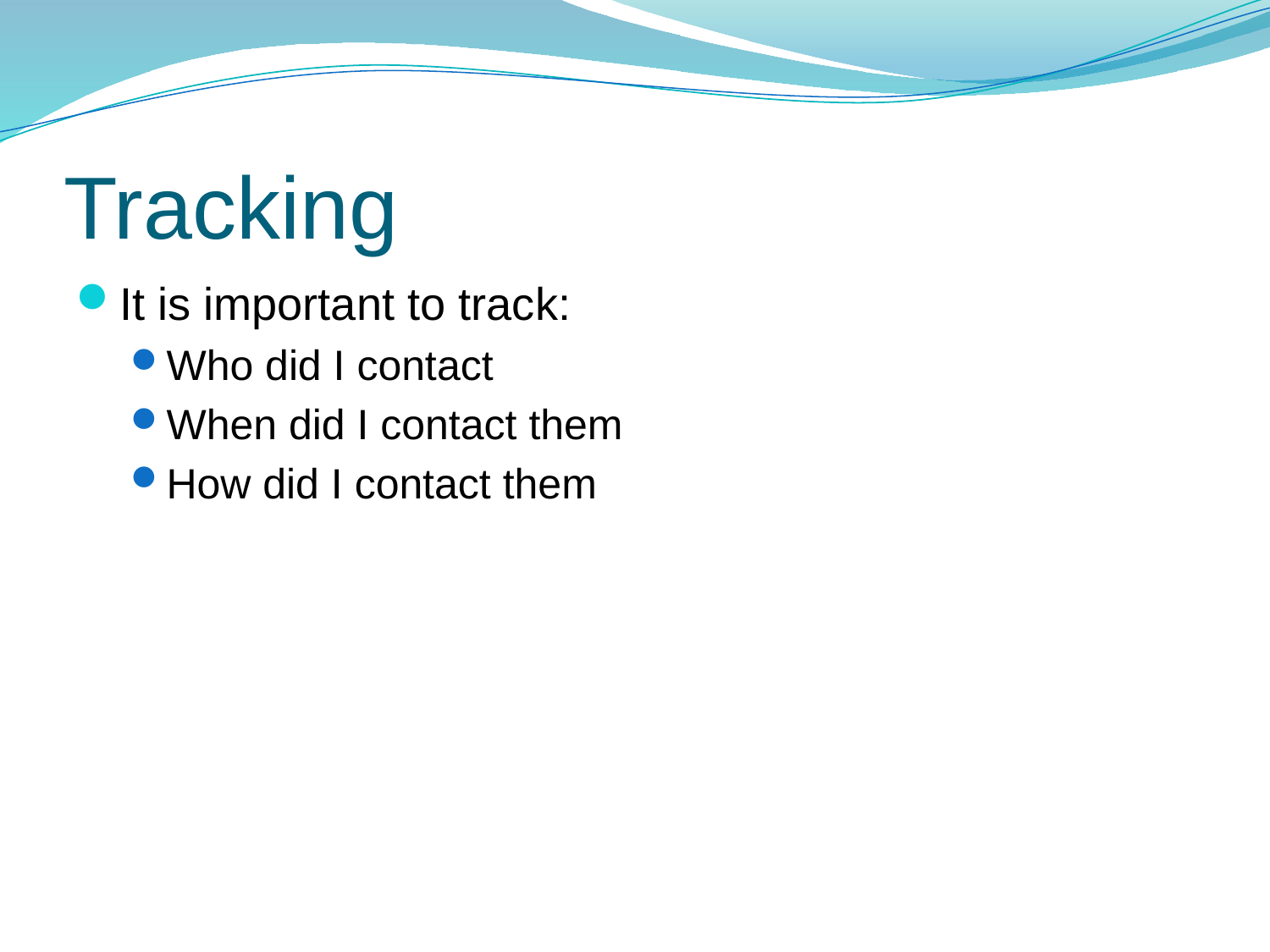

# Tracking
It is important to track:
Who did I contact
When did I contact them
How did I contact them